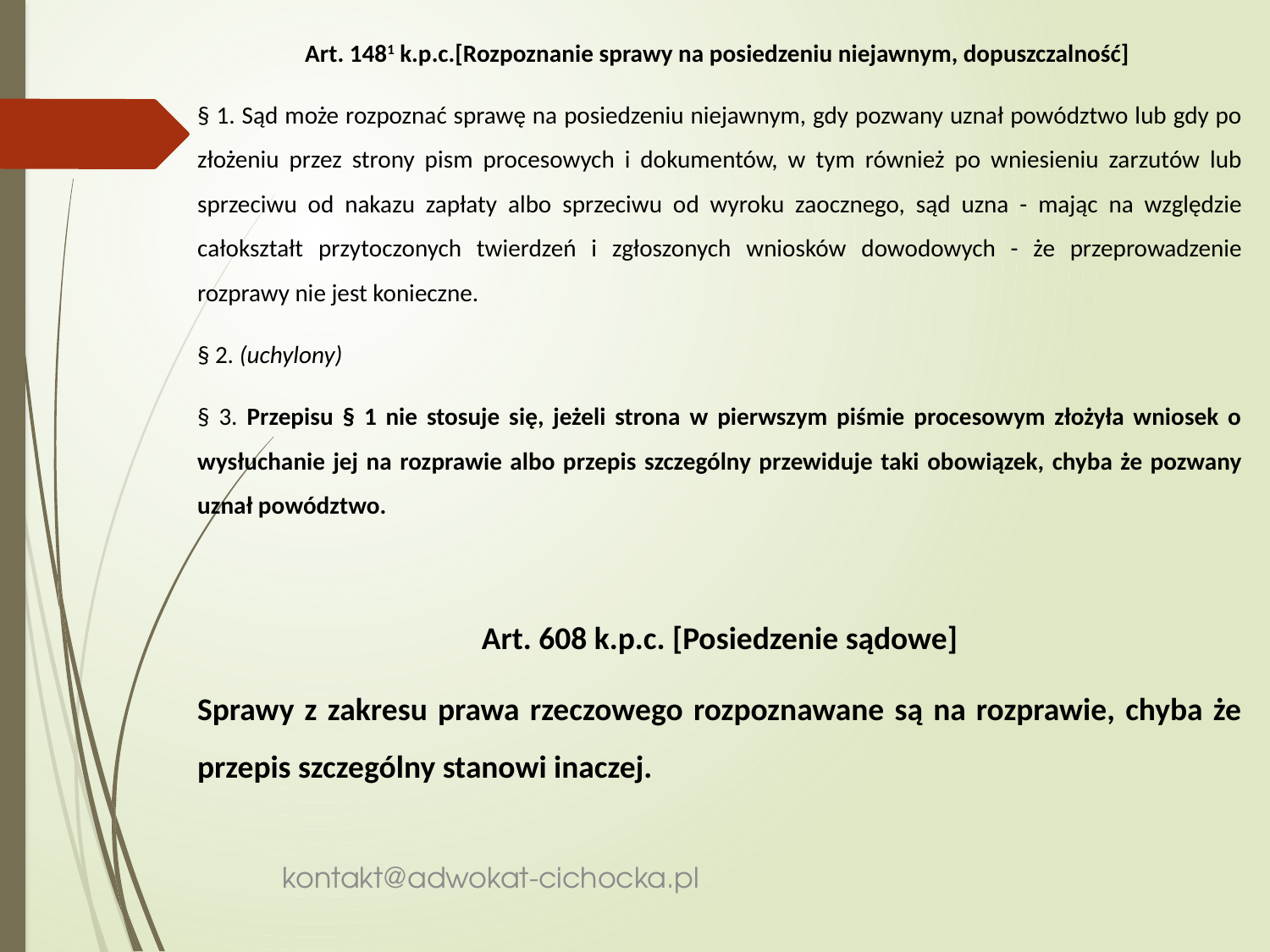

Art. 1481 k.p.c.[Rozpoznanie sprawy na posiedzeniu niejawnym, dopuszczalność]
§ 1. Sąd może rozpoznać sprawę na posiedzeniu niejawnym, gdy pozwany uznał powództwo lub gdy po złożeniu przez strony pism procesowych i dokumentów, w tym również po wniesieniu zarzutów lub sprzeciwu od nakazu zapłaty albo sprzeciwu od wyroku zaocznego, sąd uzna - mając na względzie całokształt przytoczonych twierdzeń i zgłoszonych wniosków dowodowych - że przeprowadzenie rozprawy nie jest konieczne.
§ 2. (uchylony)
§ 3. Przepisu § 1 nie stosuje się, jeżeli strona w pierwszym piśmie procesowym złożyła wniosek o wysłuchanie jej na rozprawie albo przepis szczególny przewiduje taki obowiązek, chyba że pozwany uznał powództwo.

Art. 608 k.p.c. [Posiedzenie sądowe]
Sprawy z zakresu prawa rzeczowego rozpoznawane są na rozprawie, chyba że przepis szczególny stanowi inaczej.

kontakt@adwokat-cichocka.pl